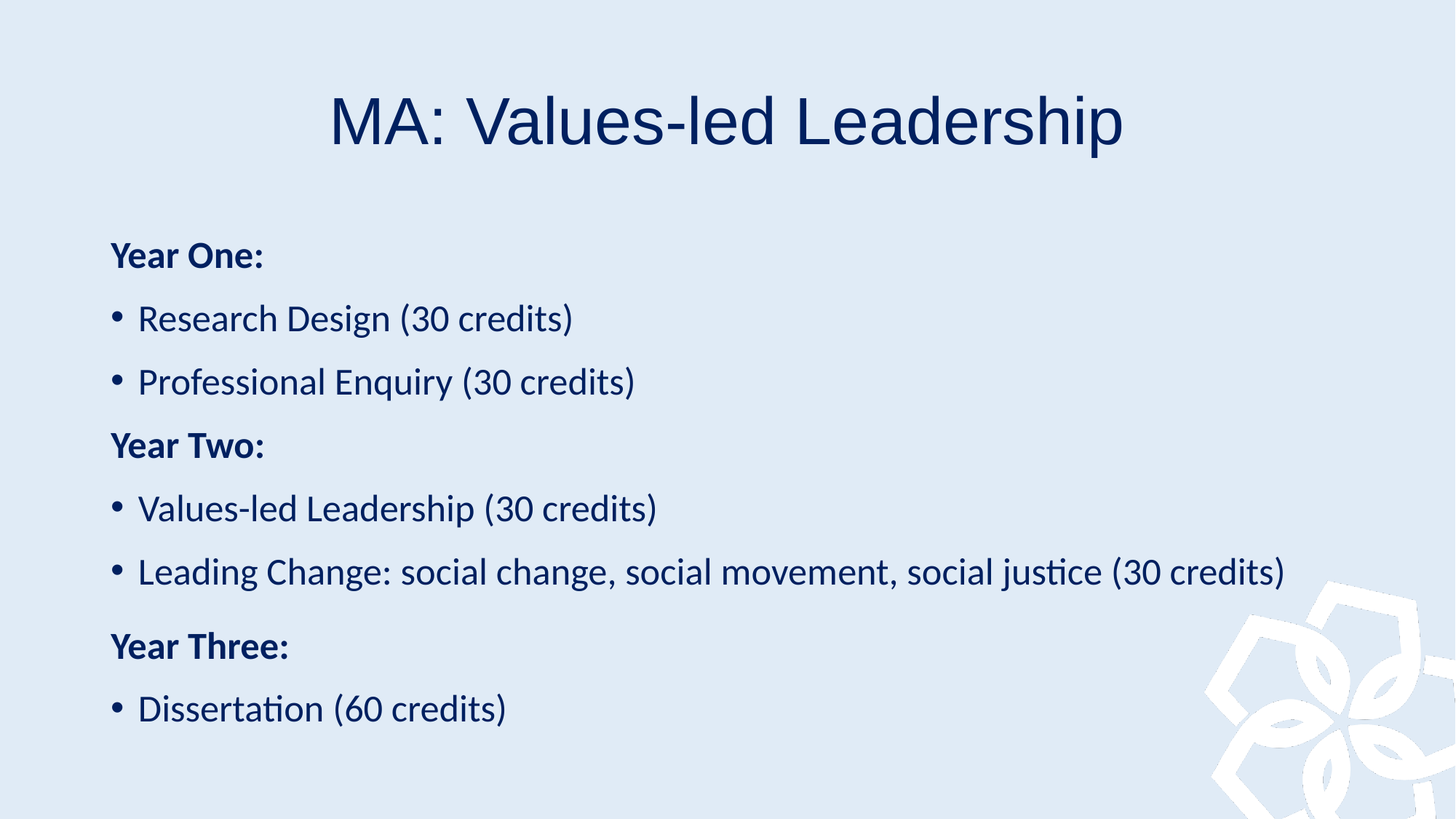

# MA: Values-led Leadership
Year One:
Research Design (30 credits)
Professional Enquiry (30 credits)
Year Two:
Values-led Leadership (30 credits)
Leading Change: social change, social movement, social justice (30 credits)
Year Three:
Dissertation (60 credits)